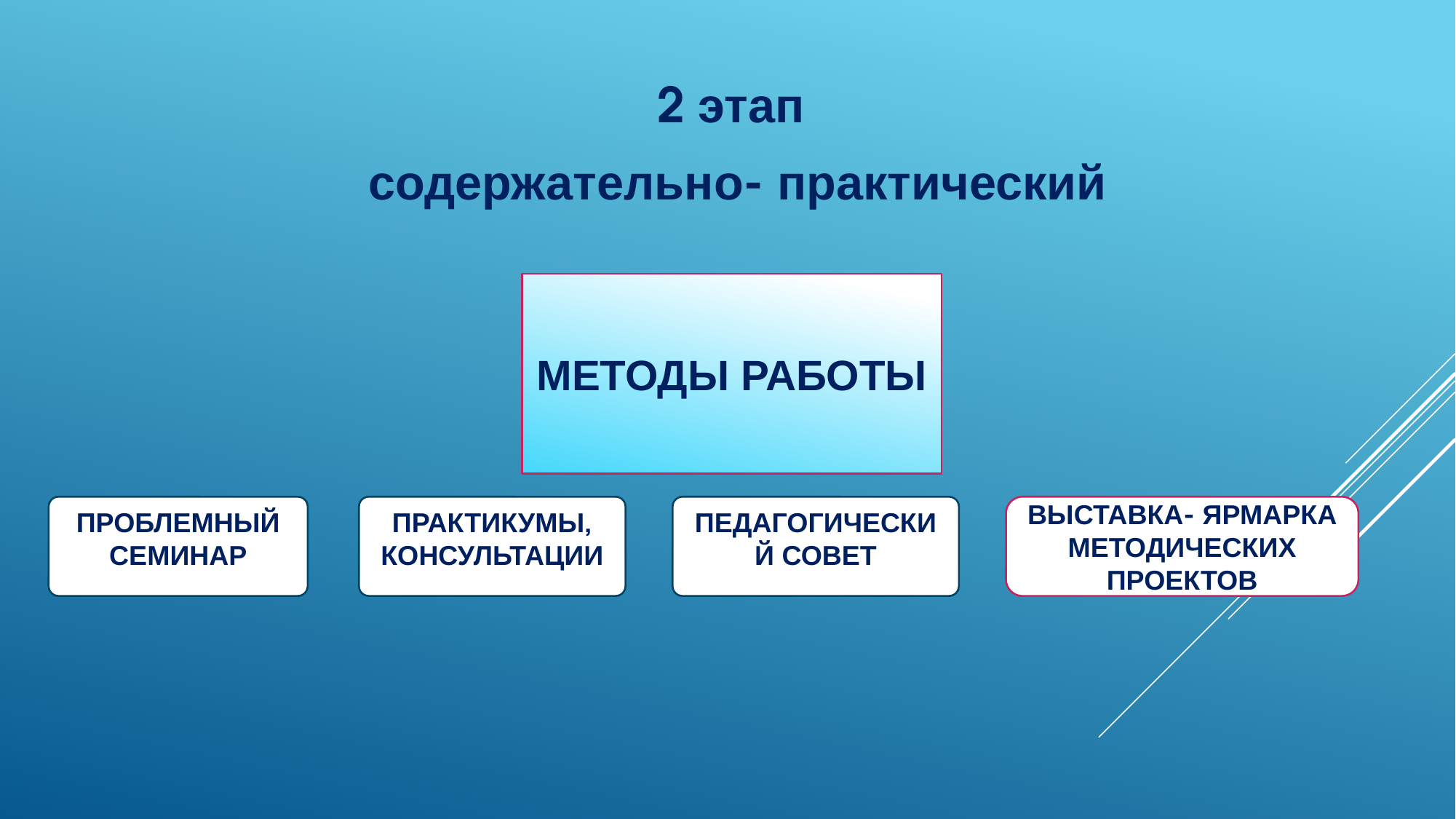

2 этап
содержательно- практический
МЕТОДЫ РАБОТЫ
ВЫСТАВКА- ЯРМАРКА МЕТОДИЧЕСКИХ ПРОЕКТОВ
ПЕДАГОГИЧЕСКИЙ СОВЕТ

ПРОБЛЕМНЫЙ СЕМИНАР

ПРАКТИКУМЫ,
КОНСУЛЬТАЦИИ